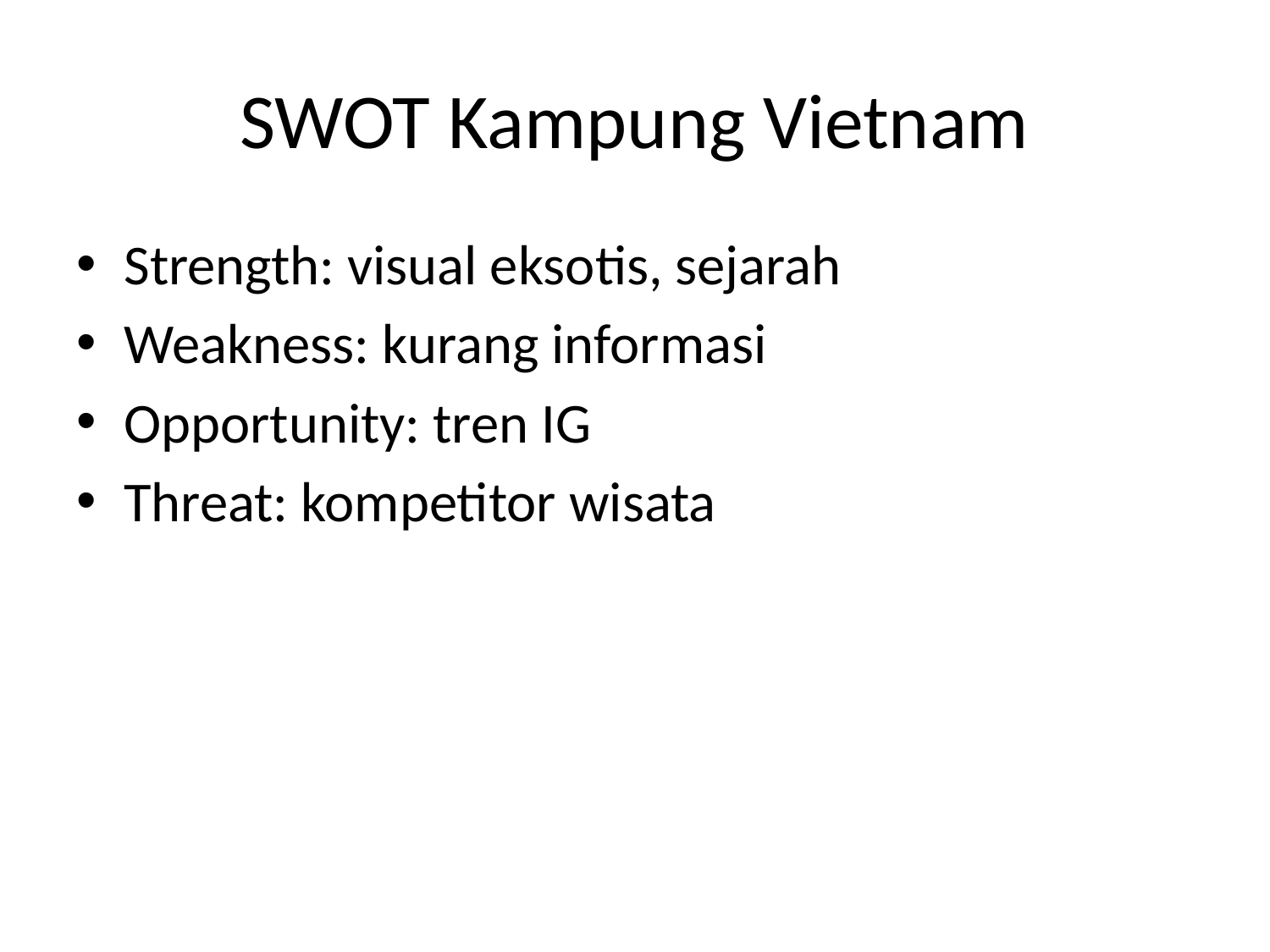

# SWOT Kampung Vietnam
Strength: visual eksotis, sejarah
Weakness: kurang informasi
Opportunity: tren IG
Threat: kompetitor wisata